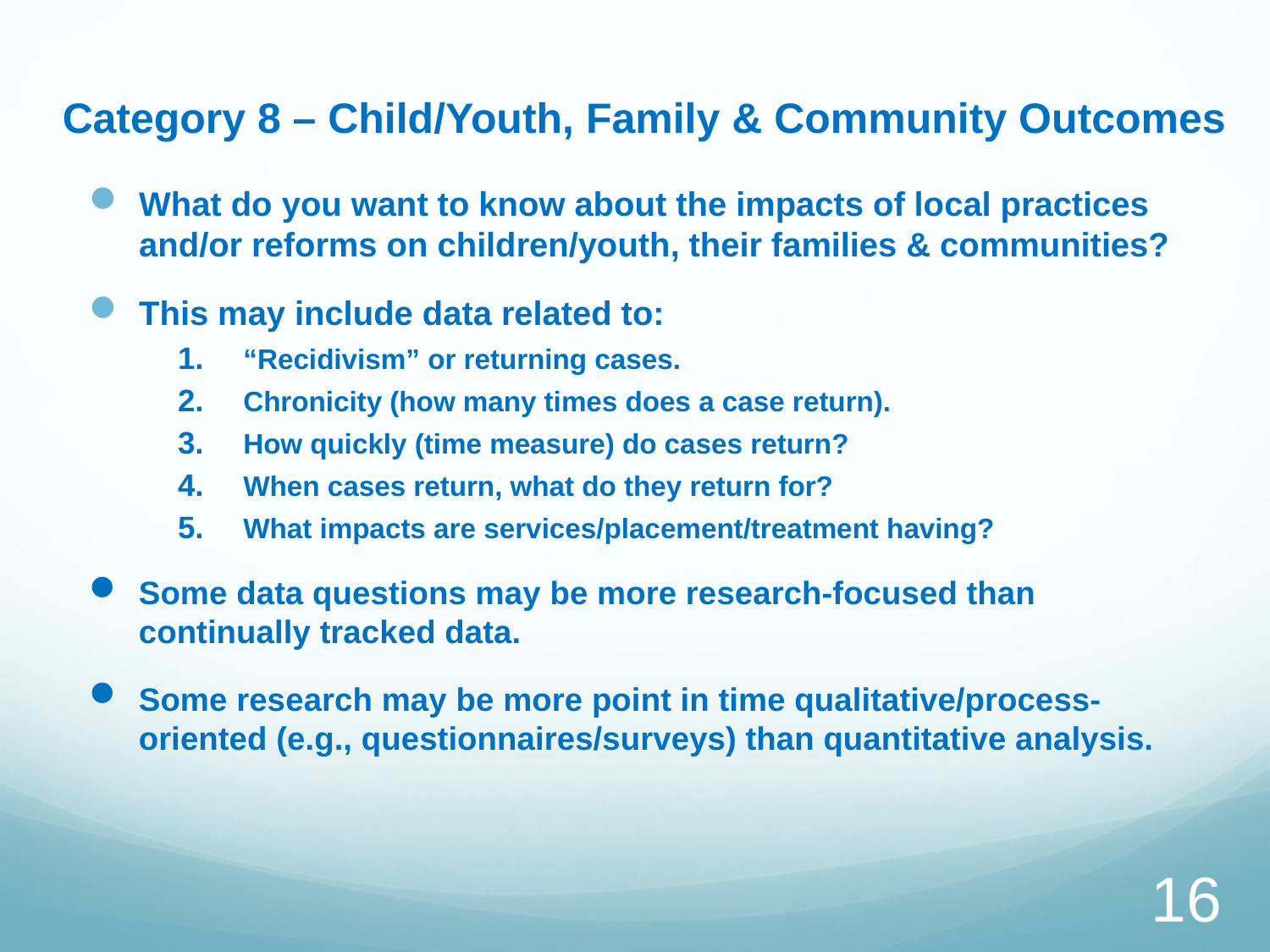

# Category 8 – Child/Youth, Family & Community Outcomes
What do you want to know about the impacts of local practices and/or reforms on children/youth, their families & communities?
This may include data related to:
“Recidivism” or returning cases.
Chronicity (how many times does a case return).
How quickly (time measure) do cases return?
When cases return, what do they return for?
What impacts are services/placement/treatment having?
Some data questions may be more research-focused than continually tracked data.
Some research may be more point in time qualitative/process-oriented (e.g., questionnaires/surveys) than quantitative analysis.
16